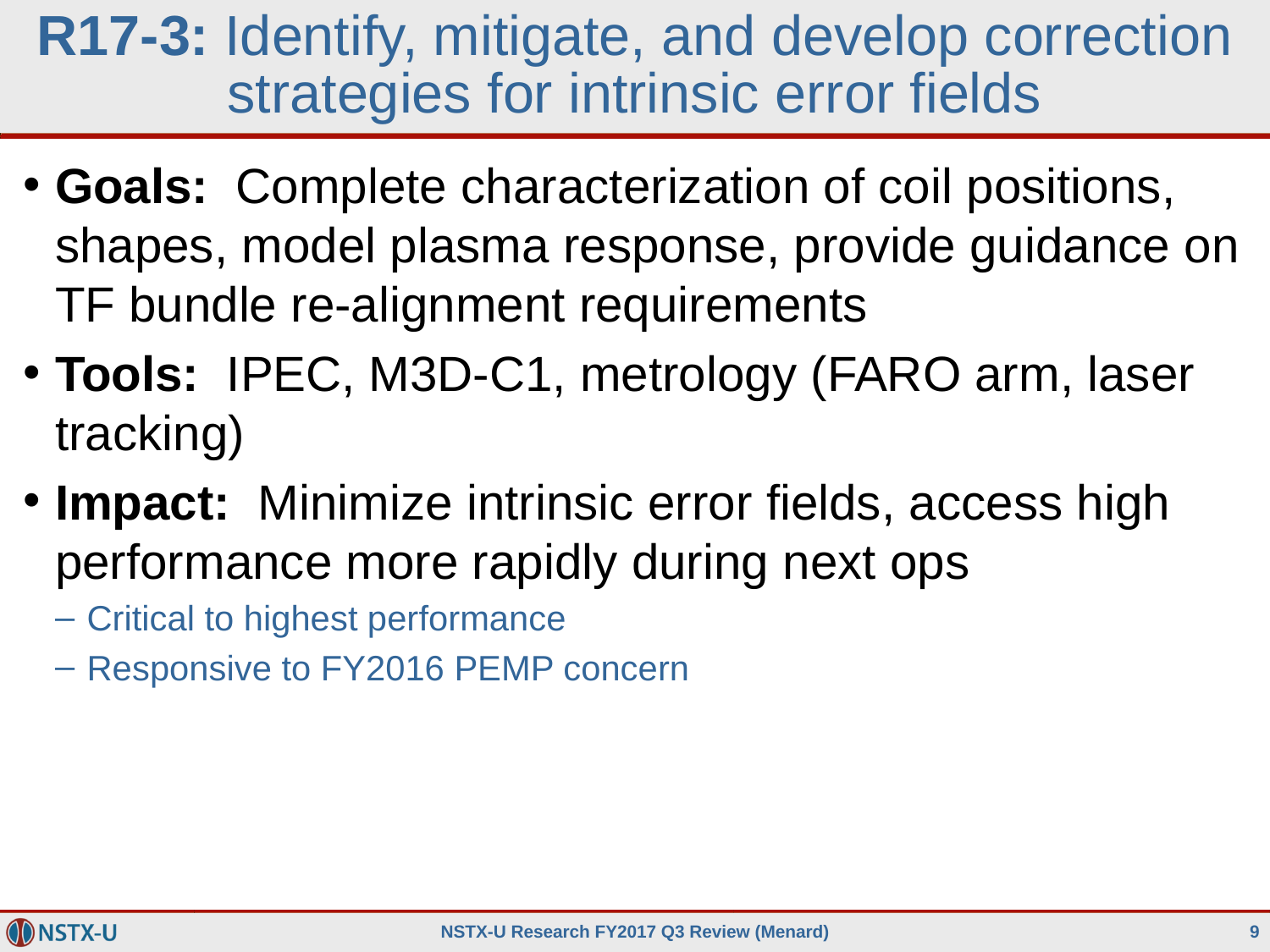

# R17-3: Identify, mitigate, and develop correction strategies for intrinsic error fields
Goals:  Complete characterization of coil positions, shapes, model plasma response, provide guidance on TF bundle re-alignment requirements
Tools:  IPEC, M3D-C1, metrology (FARO arm, laser tracking)
Impact:  Minimize intrinsic error fields, access high performance more rapidly during next ops
Critical to highest performance
Responsive to FY2016 PEMP concern